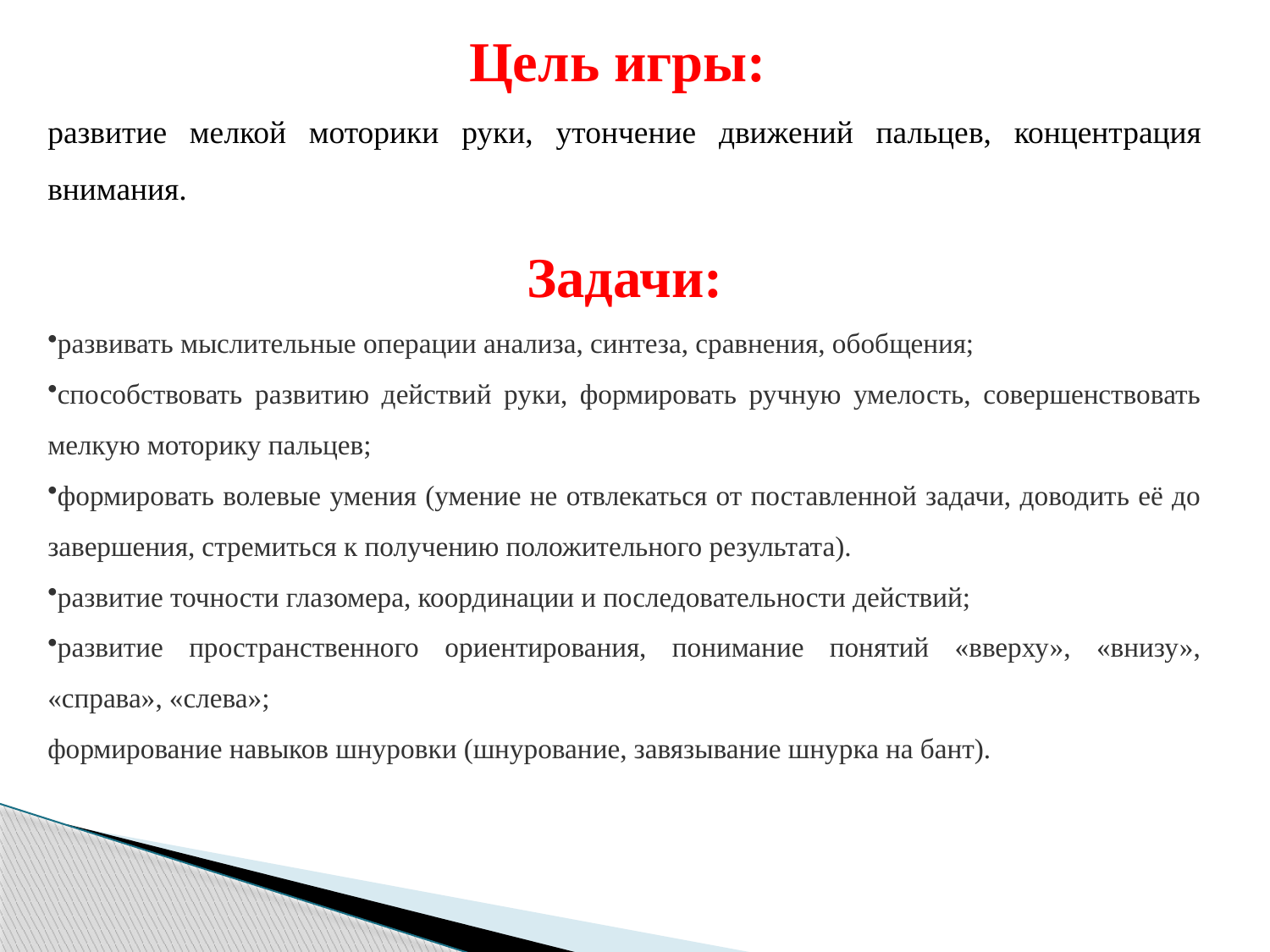

Цель игры:
развитие мелкой моторики руки, утончение движений пальцев, концентрация внимания.
Задачи:
развивать мыслительные операции анализа, синтеза, сравнения, обобщения;
способствовать развитию действий руки, формировать ручную умелость, совершенствовать мелкую моторику пальцев;
формировать волевые умения (умение не отвлекаться от поставленной задачи, доводить её до завершения, стремиться к получению положительного результата).
развитие точности глазомера, координации и последовательности действий;
развитие пространственного ориентирования, понимание понятий «вверху», «внизу», «справа», «слева»;
формирование навыков шнуровки (шнурование, завязывание шнурка на бант).